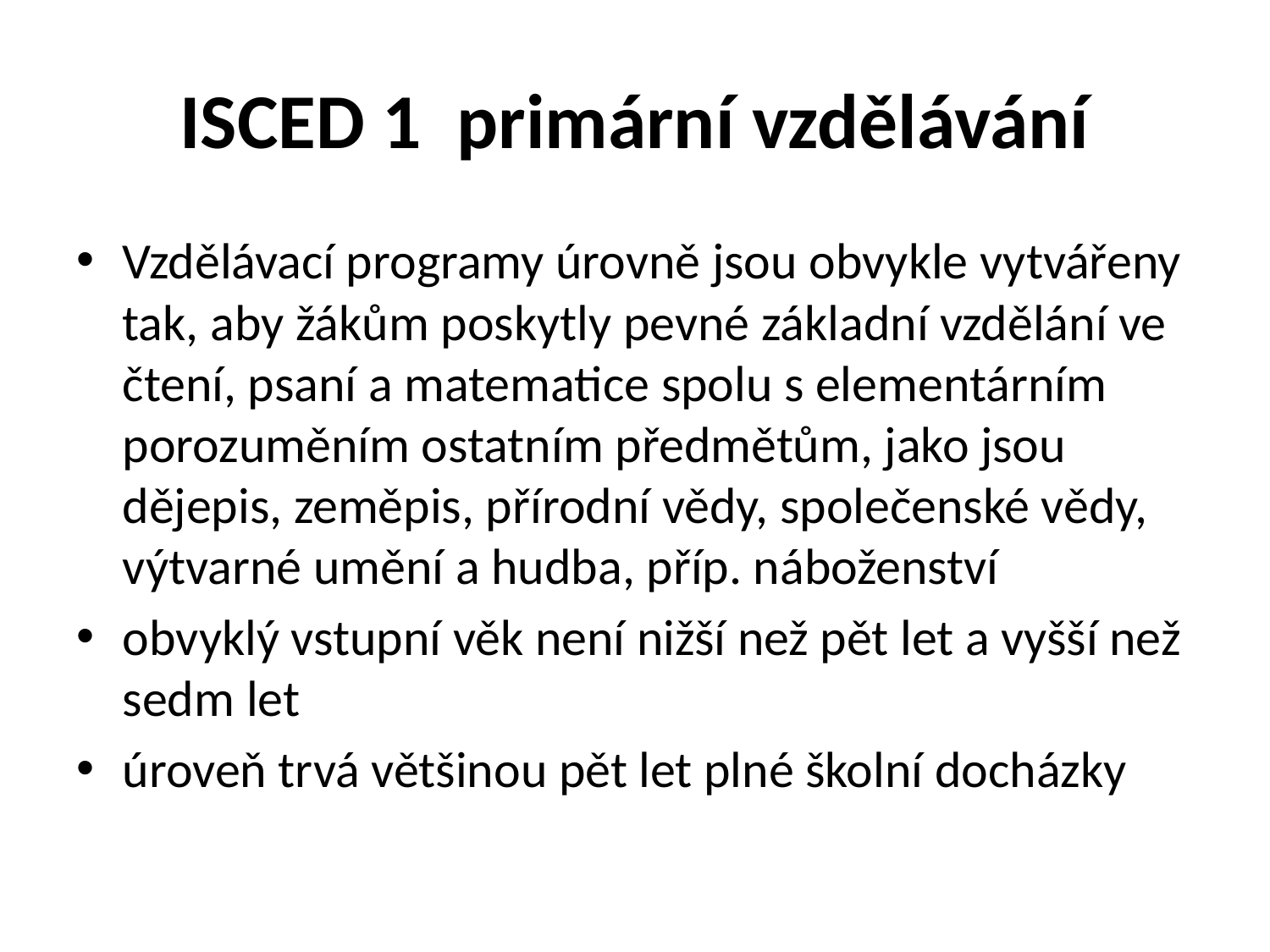

# ISCED 1  primární vzdělávání
Vzdělávací programy úrovně jsou obvykle vytvářeny tak, aby žákům poskytly pevné základní vzdělání ve čtení, psaní a matematice spolu s elementárním porozuměním ostatním předmětům, jako jsou dějepis, zeměpis, přírodní vědy, společenské vědy, výtvarné umění a hudba, příp. náboženství
obvyklý vstupní věk není nižší než pět let a vyšší než sedm let
úroveň trvá většinou pět let plné školní docházky